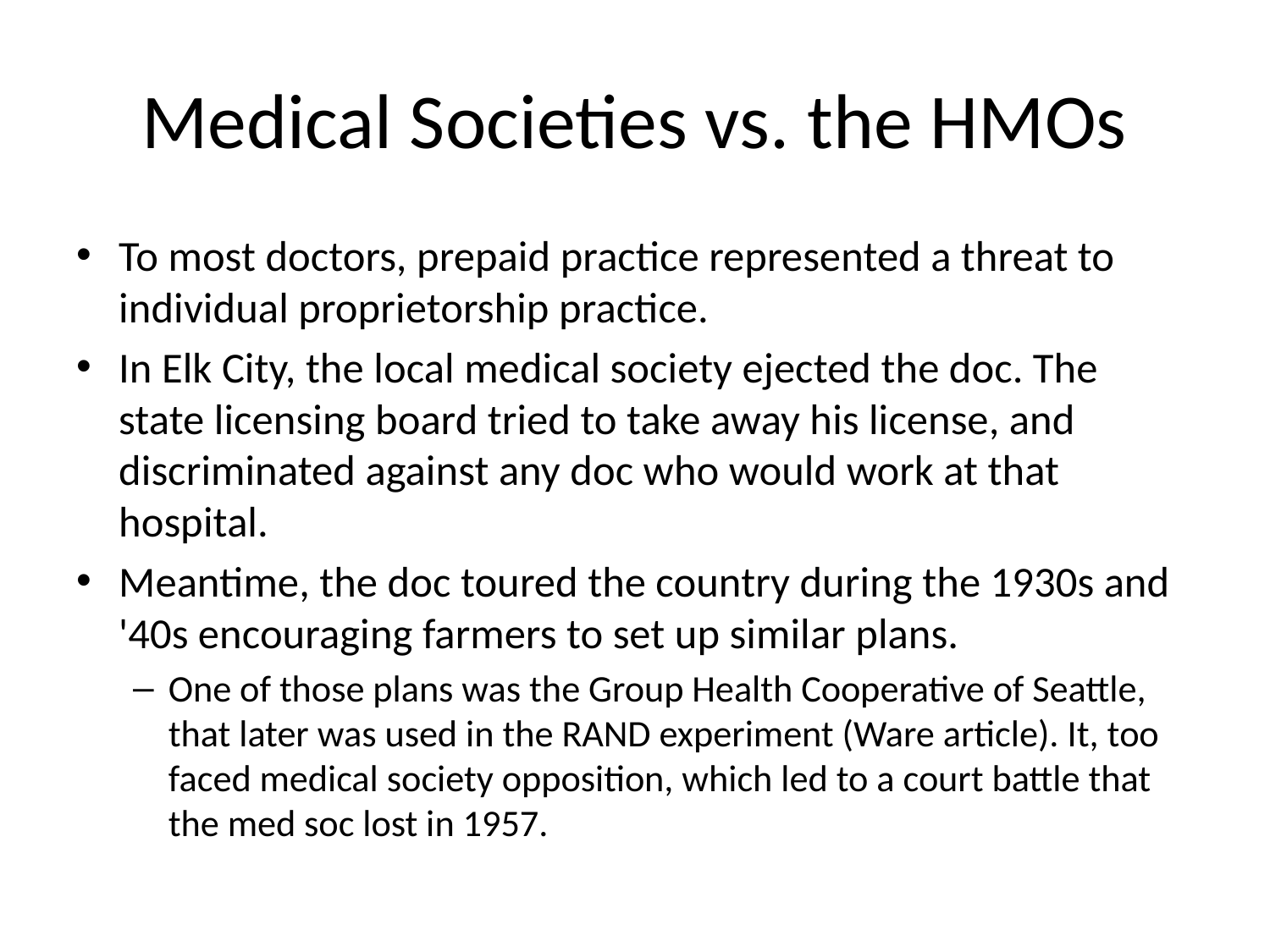

# Medical Societies vs. the HMOs
To most doctors, prepaid practice represented a threat to individual proprietorship practice.
In Elk City, the local medical society ejected the doc. The state licensing board tried to take away his license, and discriminated against any doc who would work at that hospital.
Meantime, the doc toured the country during the 1930s and '40s encouraging farmers to set up similar plans.
One of those plans was the Group Health Cooperative of Seattle, that later was used in the RAND experiment (Ware article). It, too faced medical society opposition, which led to a court battle that the med soc lost in 1957.